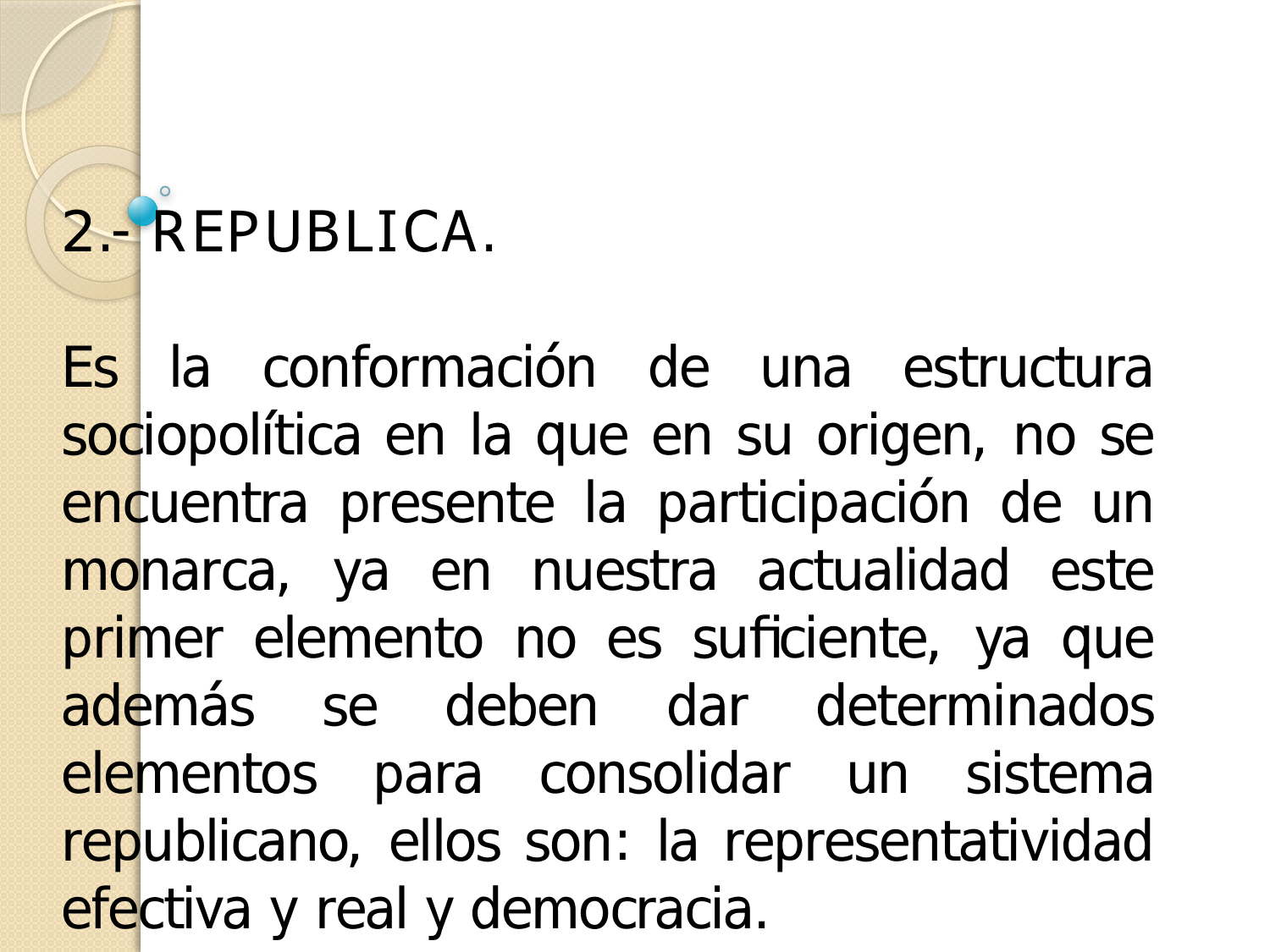

2.- REPUBLICA.

Es la conformación de una estructura sociopolítica en la que en su origen, no se encuentra presente la participación de un monarca, ya en nuestra actualidad este primer elemento no es suficiente, ya que además se deben dar determinados elementos para consolidar un sistema republicano, ellos son: la representatividad efectiva y real y democracia.